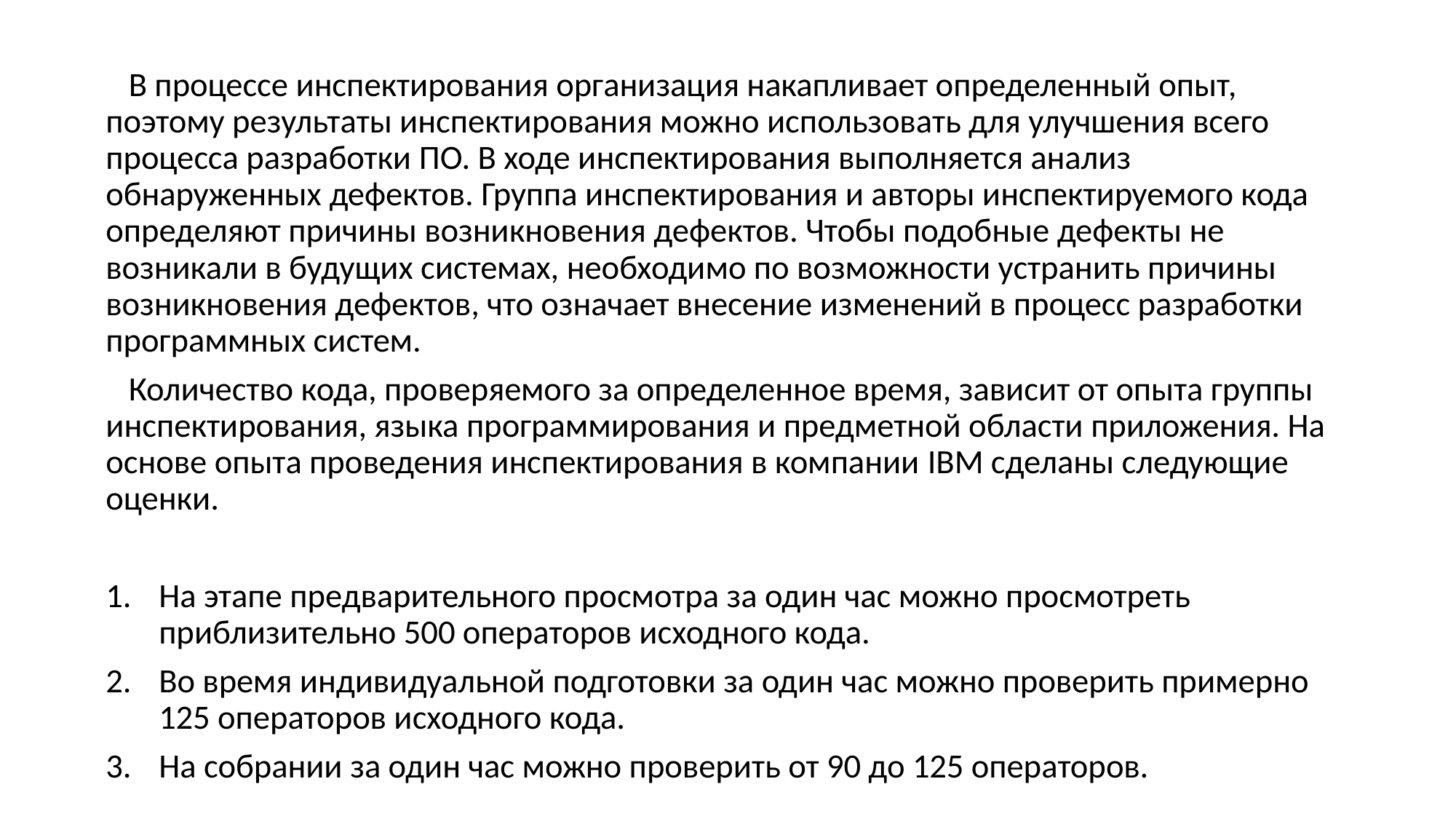

В процессе инспектирования организация накапливает определенный опыт, поэтому результаты инспектирования можно использовать для улучшения всего процесса разработки ПО. В ходе инспектирования выполняется анализ обнаруженных дефектов. Группа инспектирования и авторы инспектируемого кода определяют причины возникновения дефектов. Чтобы подобные дефекты не возникали в будущих системах, необходимо по возможности устранить причины возникновения дефектов, что означает внесение изменений в процесс разработки программных систем.
   Количество кода, проверяемого за определенное время, зависит от опыта группы инспектирования, языка программирования и предметной области приложения. На основе опыта проведения инспектирования в компании IBM сделаны следующие оценки.

На этапе предварительного просмотра за один час можно просмотреть приблизительно 500 операторов исходного кода.
Во время индивидуальной подготовки за один час можно проверить примерно 125 операторов исходного кода.
На собрании за один час можно проверить от 90 до 125 операторов.